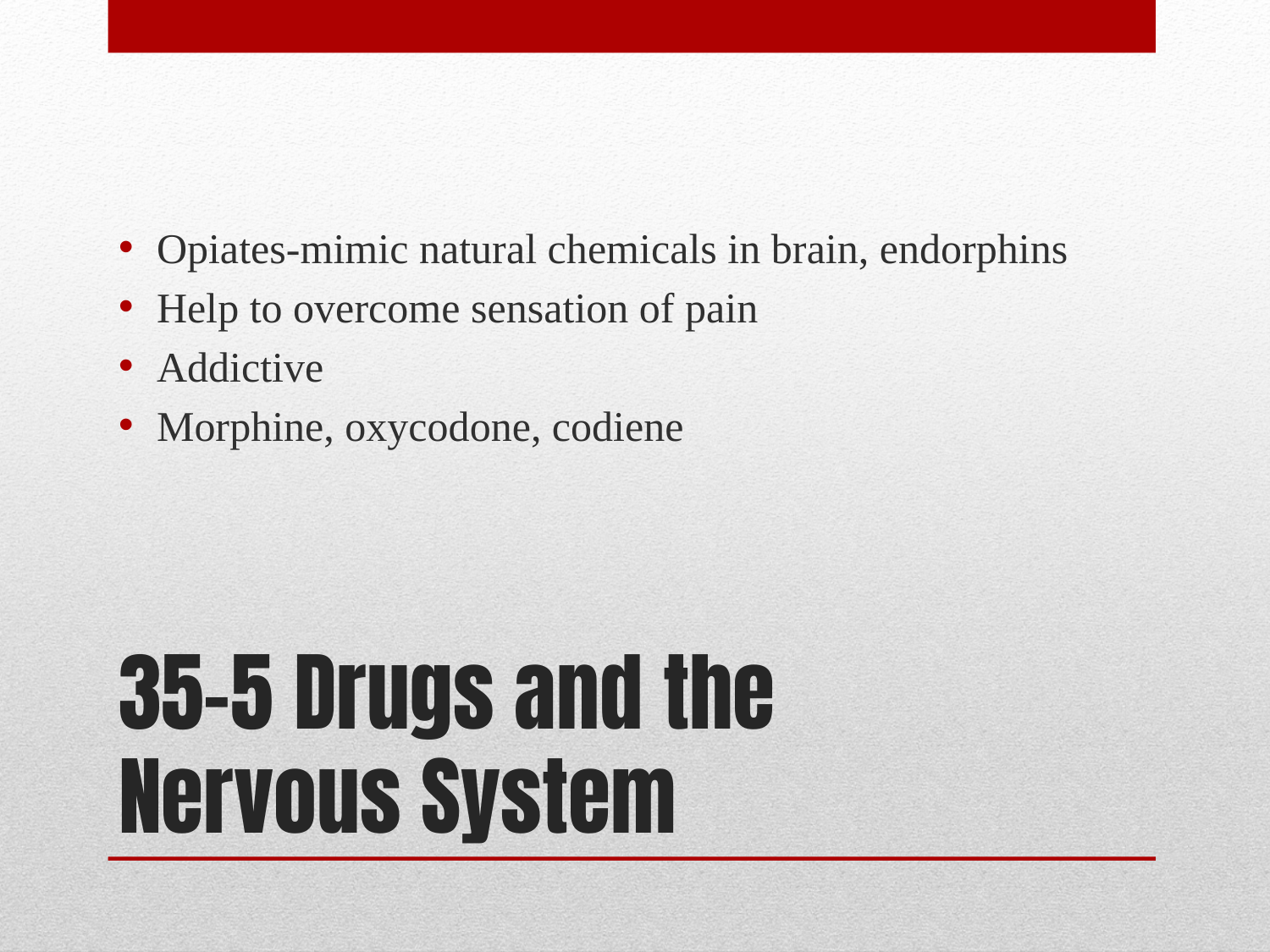

Opiates-mimic natural chemicals in brain, endorphins
Help to overcome sensation of pain
Addictive
Morphine, oxycodone, codiene

# 35-5 Drugs and the Nervous System